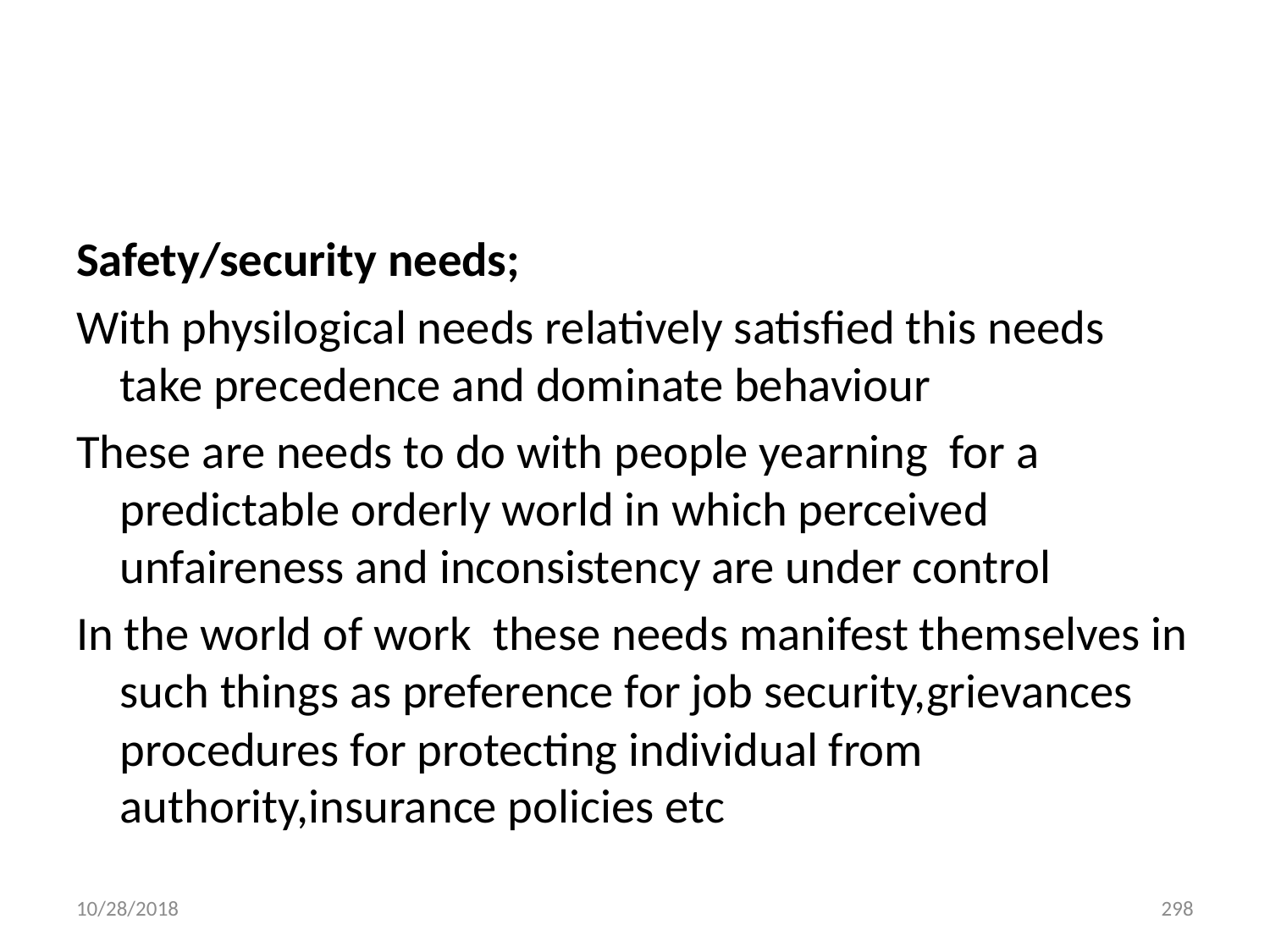

#
Safety/security needs;
With physilogical needs relatively satisfied this needs take precedence and dominate behaviour
These are needs to do with people yearning  for a predictable orderly world in which perceived unfaireness and inconsistency are under control
In the world of work  these needs manifest themselves in such things as preference for job security,grievances procedures for protecting individual from authority,insurance policies etc
10/28/2018
298